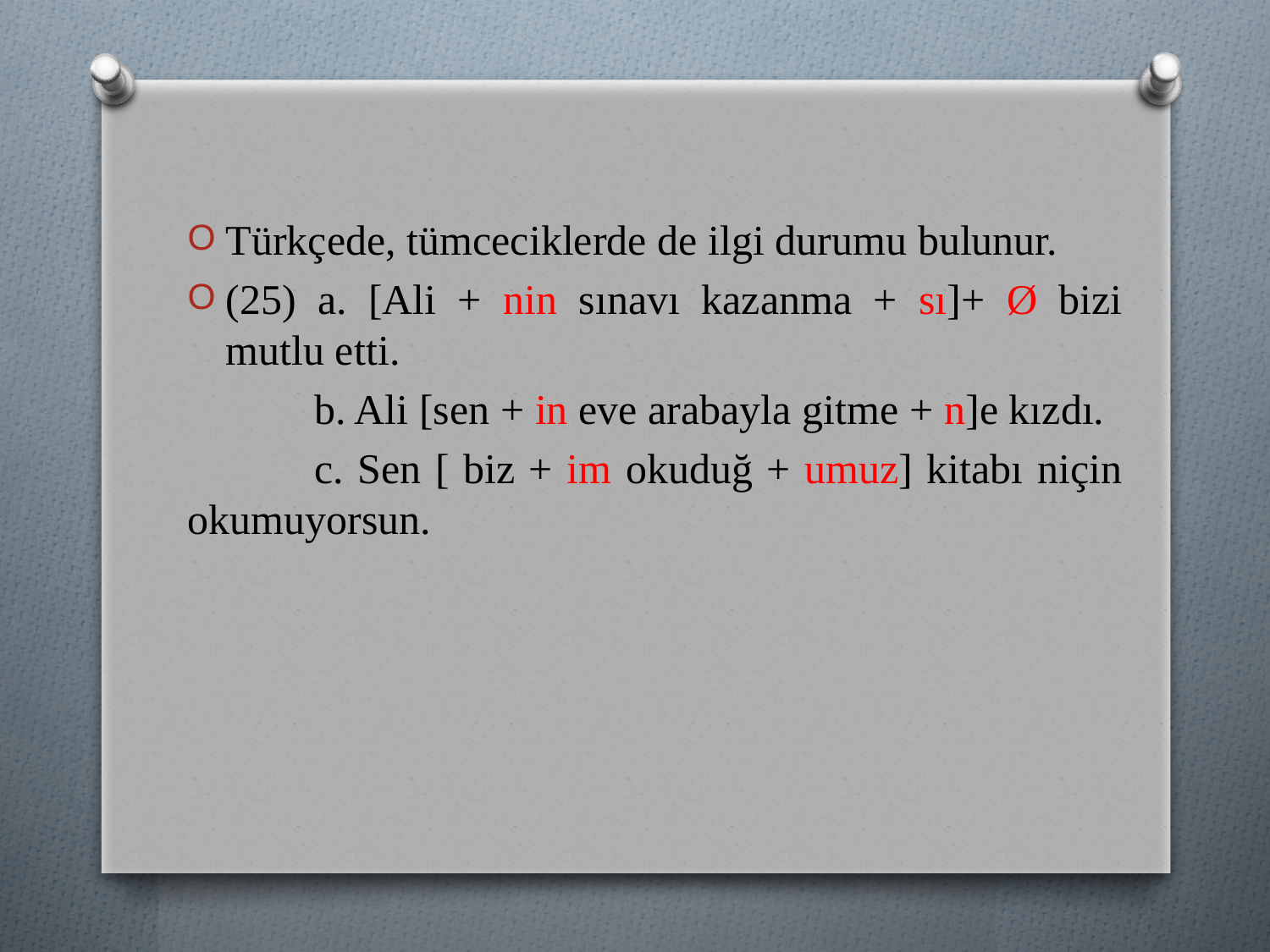

Türkçede, tümceciklerde de ilgi durumu bulunur.
(25) a. [Ali + nin sınavı kazanma + sı]+ Ø bizi mutlu etti.
	b. Ali [sen + in eve arabayla gitme + n]e kızdı.
	c. Sen [ biz + im okuduğ + umuz] kitabı niçin okumuyorsun.